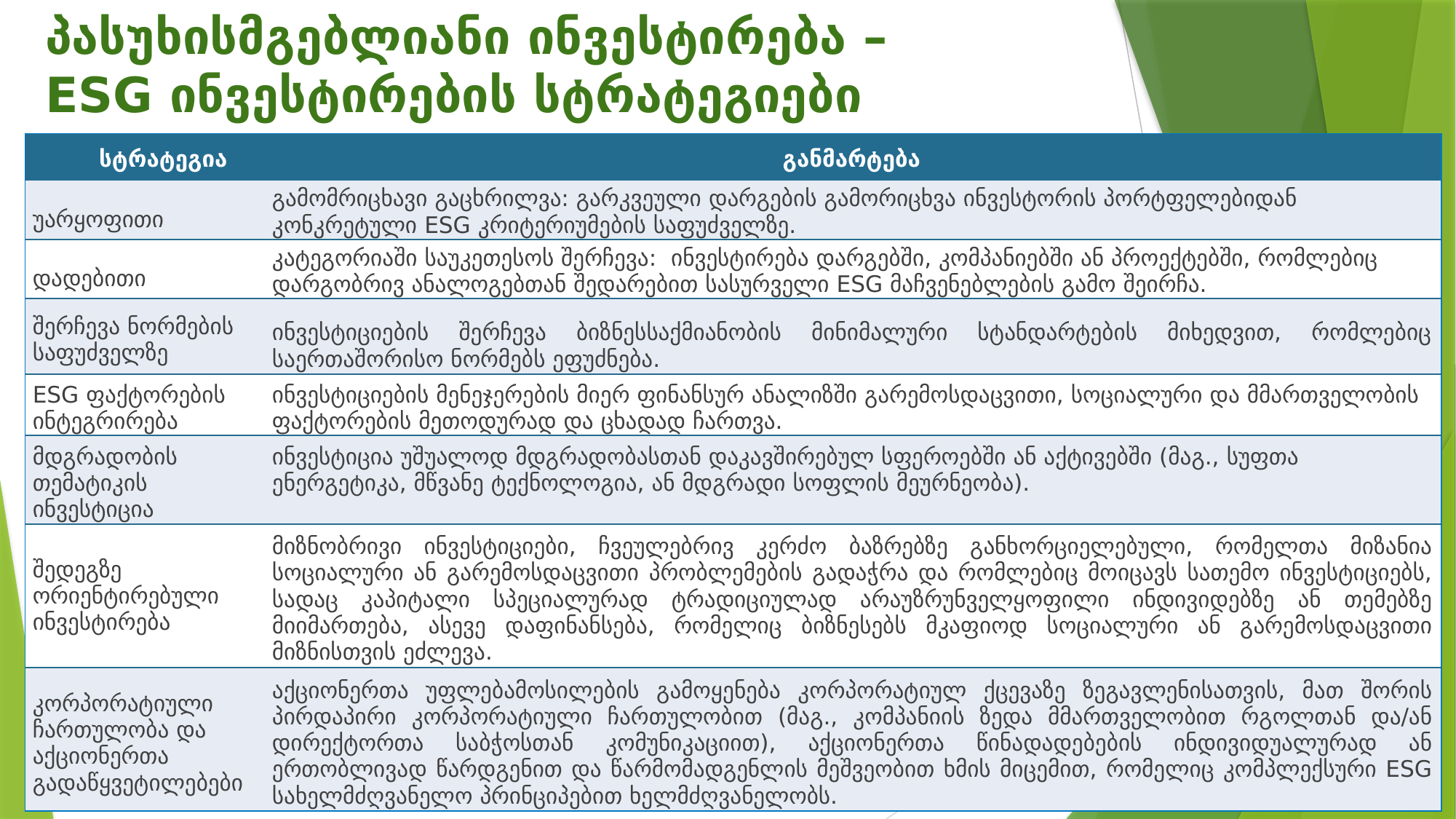

# პასუხისმგებლიანი ინვესტირება – ESG ინვესტირების სტრატეგიები
| სტრატეგია | განმარტება |
| --- | --- |
| უარყოფითი | გამომრიცხავი გაცხრილვა: გარკვეული დარგების გამორიცხვა ინვესტორის პორტფელებიდან კონკრეტული ESG კრიტერიუმების საფუძველზე. |
| დადებითი | კატეგორიაში საუკეთესოს შერჩევა: ინვესტირება დარგებში, კომპანიებში ან პროექტებში, რომლებიც დარგობრივ ანალოგებთან შედარებით სასურველი ESG მაჩვენებლების გამო შეირჩა. |
| შერჩევა ნორმების საფუძველზე | ინვესტიციების შერჩევა ბიზნესსაქმიანობის მინიმალური სტანდარტების მიხედვით, რომლებიც საერთაშორისო ნორმებს ეფუძნება. |
| ESG ფაქტორების ინტეგრირება | ინვესტიციების მენეჯერების მიერ ფინანსურ ანალიზში გარემოსდაცვითი, სოციალური და მმართველობის ფაქტორების მეთოდურად და ცხადად ჩართვა. |
| მდგრადობის თემატიკის ინვესტიცია | ინვესტიცია უშუალოდ მდგრადობასთან დაკავშირებულ სფეროებში ან აქტივებში (მაგ., სუფთა ენერგეტიკა, მწვანე ტექნოლოგია, ან მდგრადი სოფლის მეურნეობა). |
| შედეგზე ორიენტირებული ინვესტირება | მიზნობრივი ინვესტიციები, ჩვეულებრივ კერძო ბაზრებზე განხორციელებული, რომელთა მიზანია სოციალური ან გარემოსდაცვითი პრობლემების გადაჭრა და რომლებიც მოიცავს სათემო ინვესტიციებს, სადაც კაპიტალი სპეციალურად ტრადიციულად არაუზრუნველყოფილი ინდივიდებზე ან თემებზე მიიმართება, ასევე დაფინანსება, რომელიც ბიზნესებს მკაფიოდ სოციალური ან გარემოსდაცვითი მიზნისთვის ეძლევა. |
| კორპორატიული ჩართულობა და აქციონერთა გადაწყვეტილებები | აქციონერთა უფლებამოსილების გამოყენება კორპორატიულ ქცევაზე ზეგავლენისათვის, მათ შორის პირდაპირი კორპორატიული ჩართულობით (მაგ., კომპანიის ზედა მმართველობით რგოლთან და/ან დირექტორთა საბჭოსთან კომუნიკაციით), აქციონერთა წინადადებების ინდივიდუალურად ან ერთობლივად წარდგენით და წარმომადგენლის მეშვეობით ხმის მიცემით, რომელიც კომპლექსური ESG სახელმძღვანელო პრინციპებით ხელმძღვანელობს. |